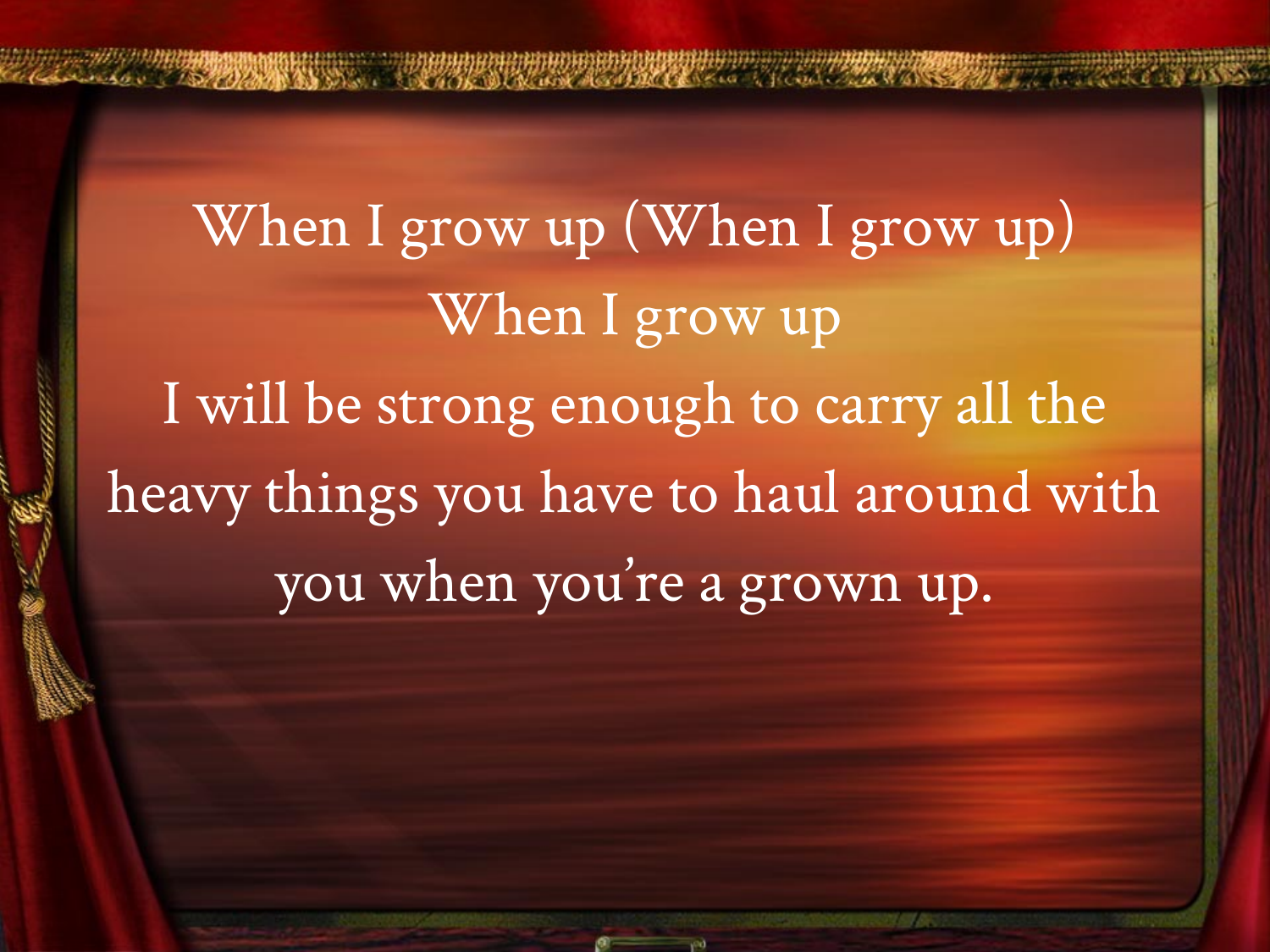

When I grow up (When I grow up)
When I grow up
I will be strong enough to carry all the
heavy things you have to haul around with
you when you’re a grown up.